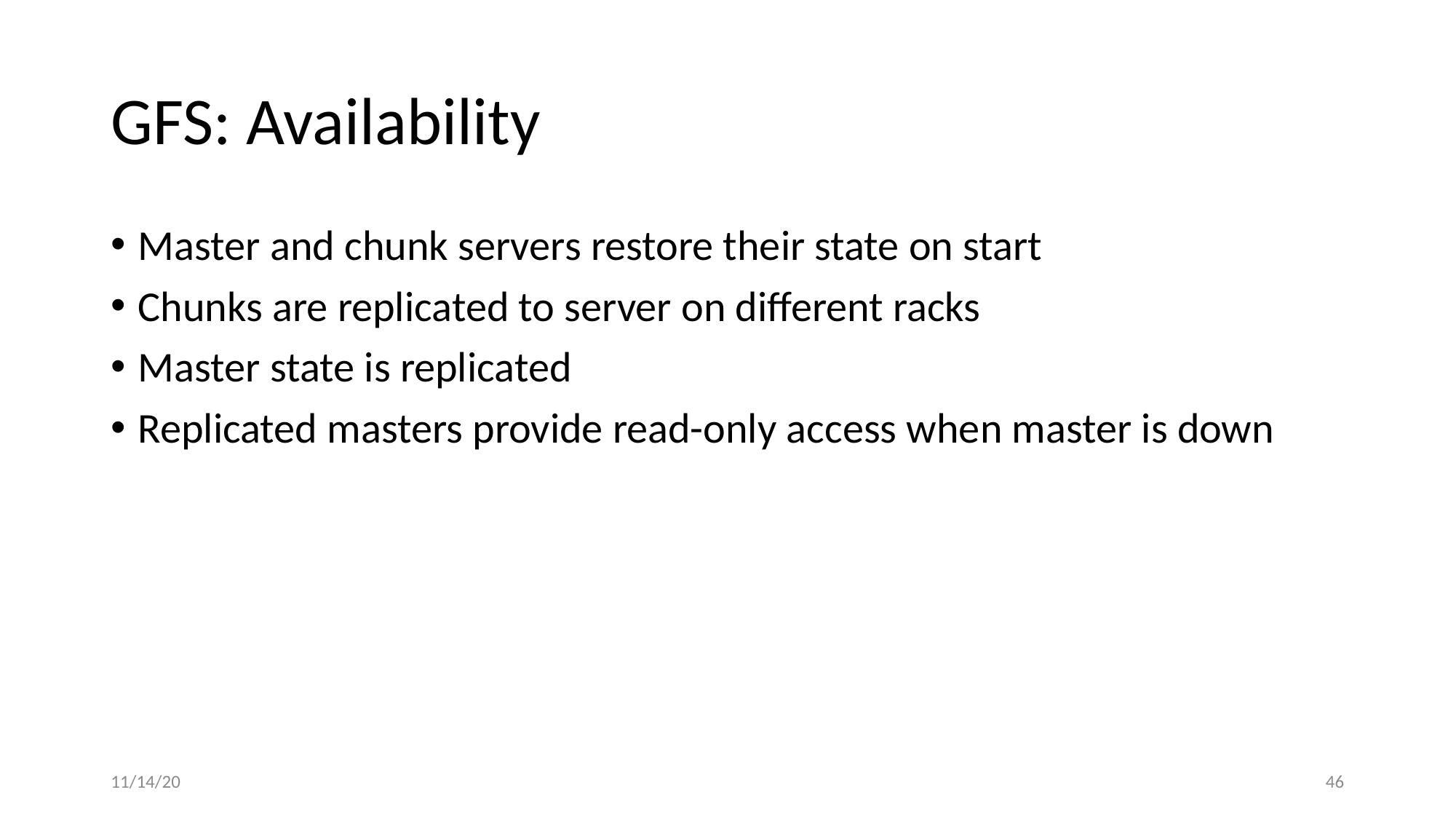

# GFS: Availability
Master and chunk servers restore their state on start
Chunks are replicated to server on different racks
Master state is replicated
Replicated masters provide read-only access when master is down
11/14/20
46